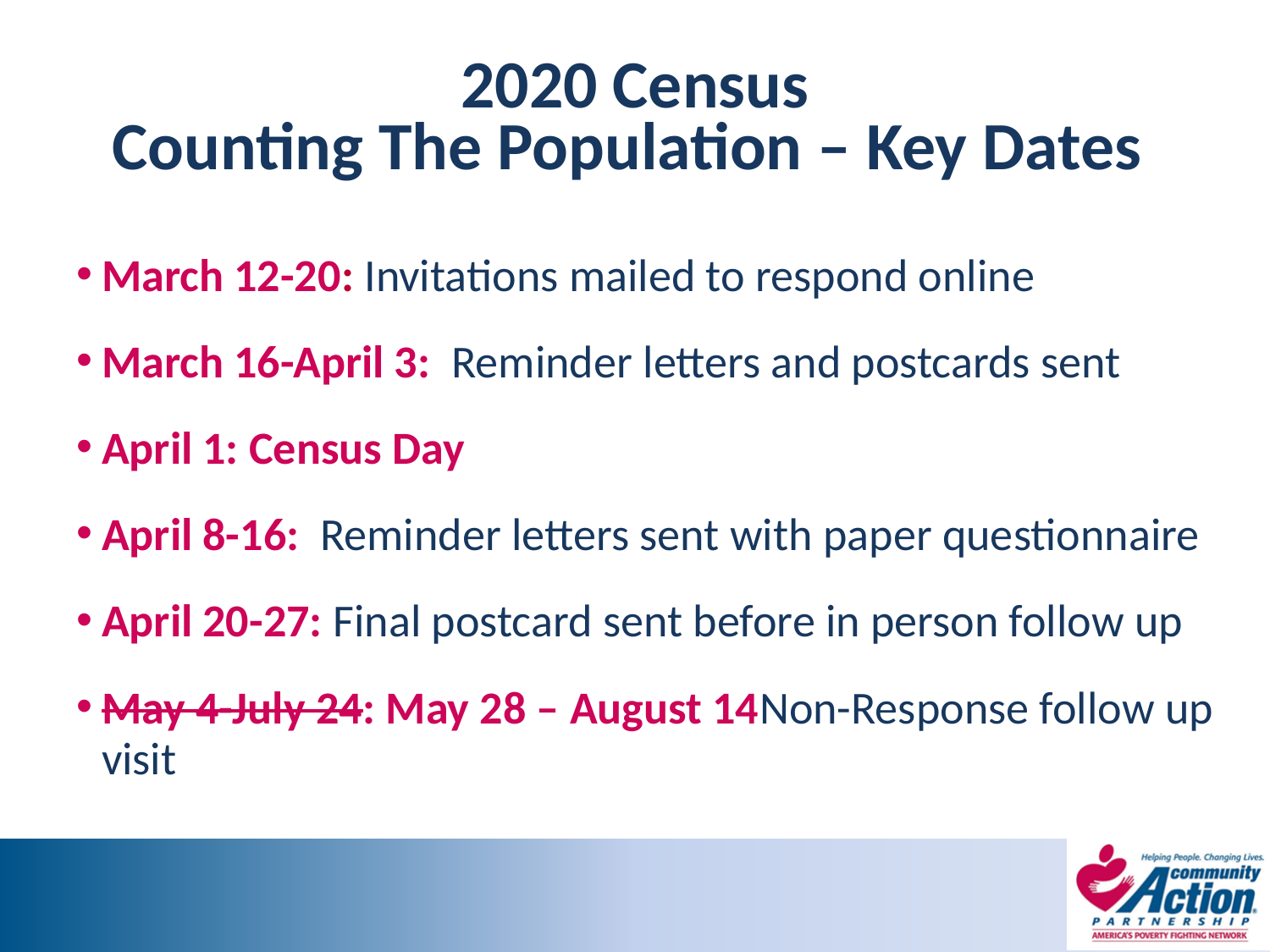

# 2020 Census Counting The Population – Key Dates
March 12-20: Invitations mailed to respond online
March 16-April 3:  Reminder letters and postcards sent
April 1: Census Day
April 8-16:  Reminder letters sent with paper questionnaire
April 20-27: Final postcard sent before in person follow up
May 4-July 24: May 28 – August 14Non-Response follow up visit